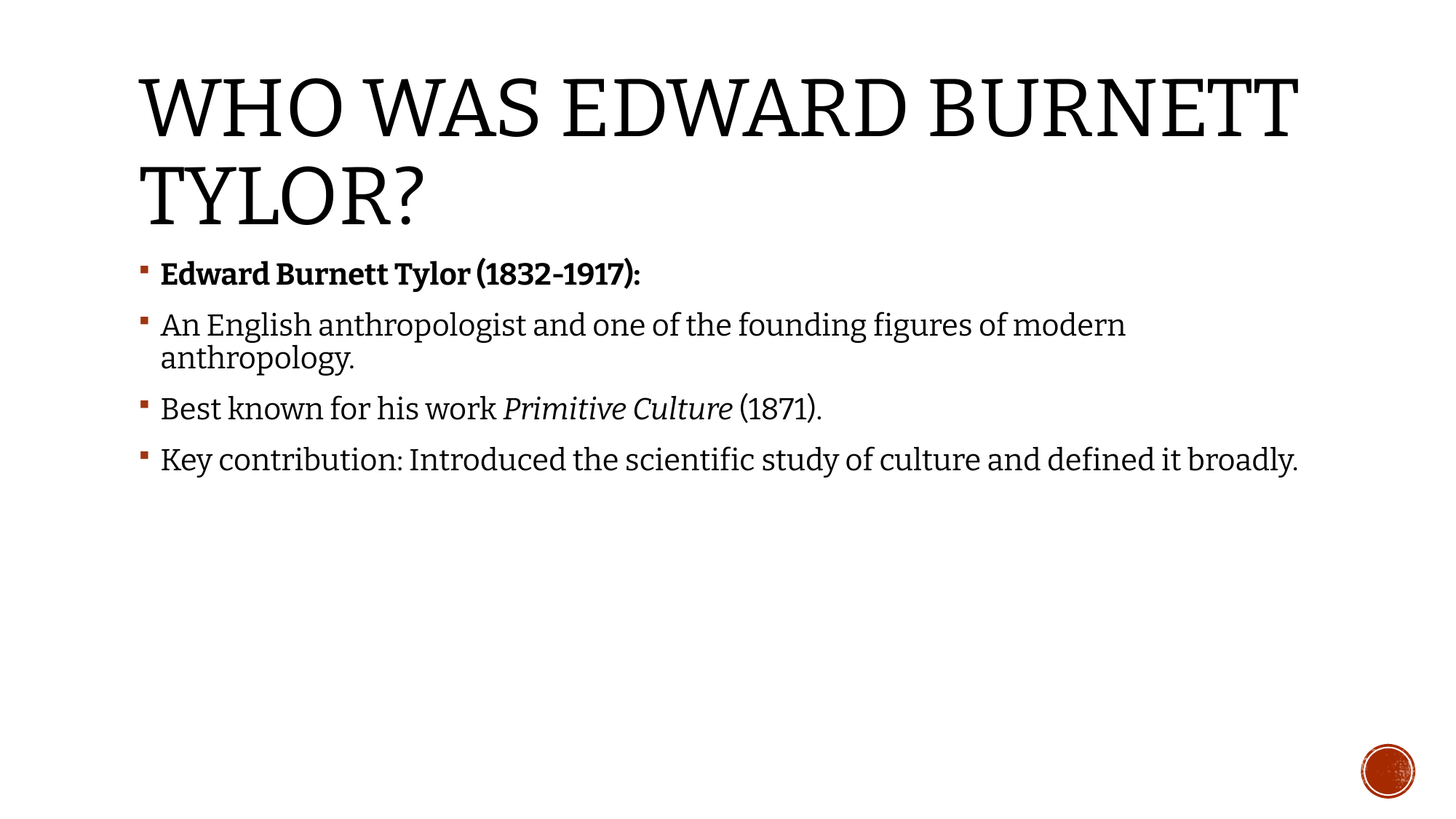

# Who Was Edward Burnett Tylor?
Edward Burnett Tylor (1832-1917):
An English anthropologist and one of the founding figures of modern anthropology.
Best known for his work Primitive Culture (1871).
Key contribution: Introduced the scientific study of culture and defined it broadly.